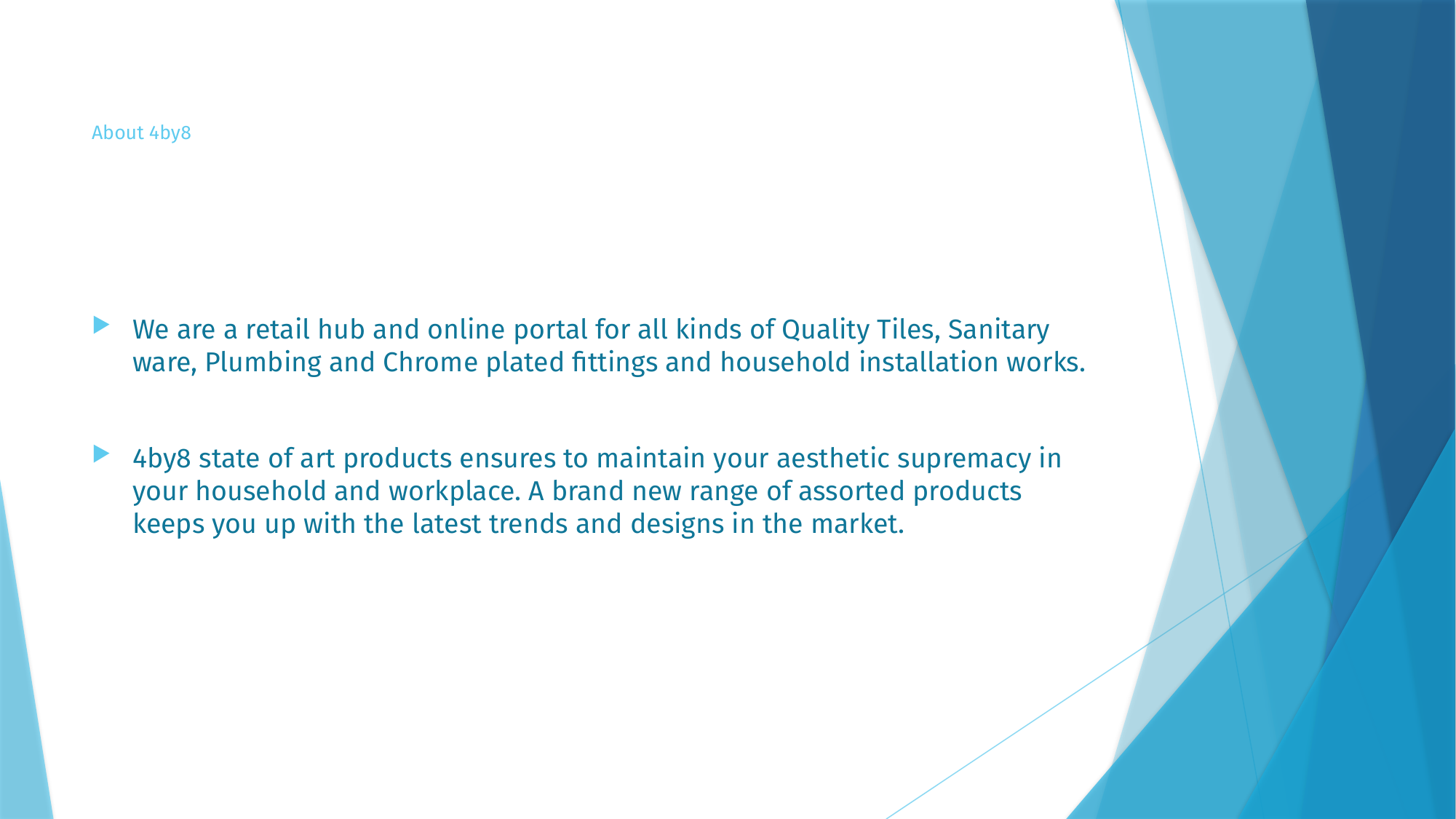

# About 4by8

We are a retail hub and online portal for all kinds of Quality Tiles, Sanitary ware, Plumbing and Chrome plated fittings and household installation works.

4by8 state of art products ensures to maintain your aesthetic supremacy in your household and workplace. A brand new range of assorted products keeps you up with the latest trends and designs in the market.